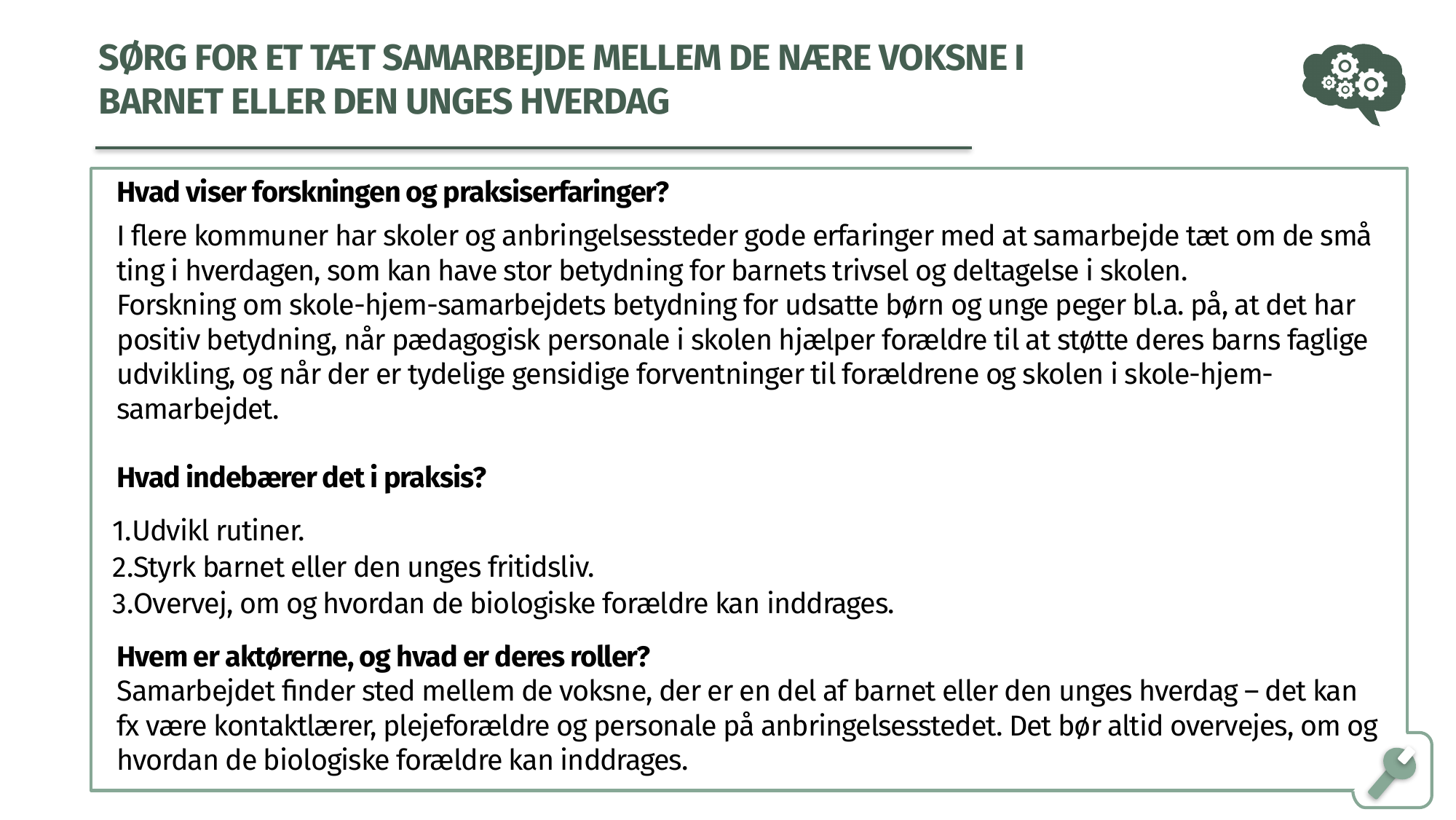

# Sørg for et tæt samarbejde mellem de nære voksne i barnet eller den unges hverdag
Hvad viser forskningen og praksiserfaringer?
I flere kommuner har skoler og anbringelsessteder gode erfaringer med at samarbejde tæt om de små ting i hverdagen, som kan have stor betydning for barnets trivsel og deltagelse i skolen.
Forskning om skole-hjem-samarbejdets betydning for udsatte børn og unge peger bl.a. på, at det har positiv betydning, når pædagogisk personale i skolen hjælper forældre til at støtte deres barns faglige udvikling, og når der er tydelige gensidige forventninger til forældrene og skolen i skole-hjem-samarbejdet.
Hvad indebærer det i praksis?
Udvikl rutiner.
Styrk barnet eller den unges fritidsliv.
Overvej, om og hvordan de biologiske forældre kan inddrages.
Hvem er aktørerne, og hvad er deres roller?
Samarbejdet finder sted mellem de voksne, der er en del af barnet eller den unges hverdag – det kan fx være kontaktlærer, plejeforældre og personale på anbringelsesstedet. Det bør altid overvejes, om og hvordan de biologiske forældre kan inddrages.